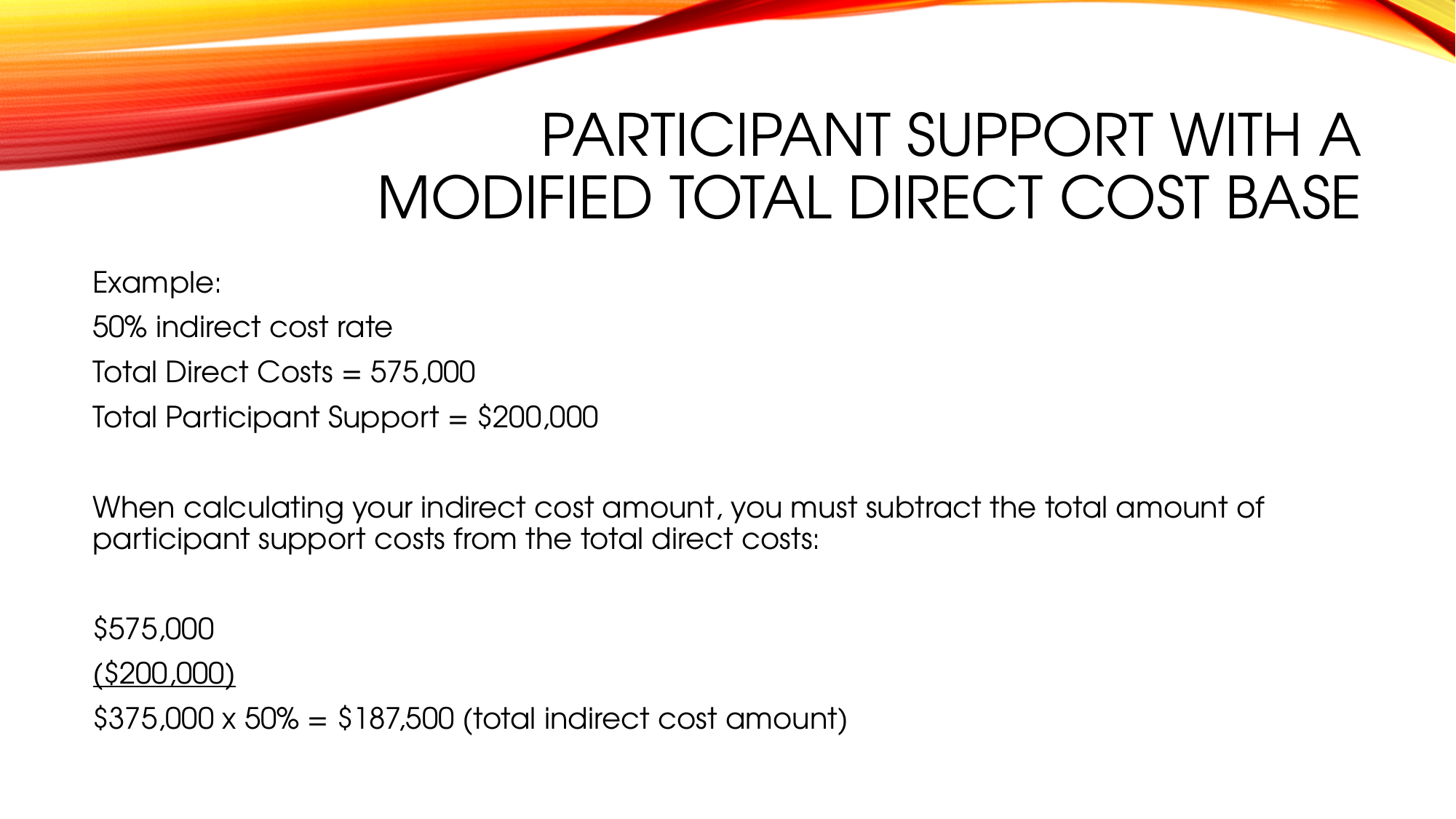

# Participant support with a Modified Total Direct Cost Base
Example:
50% indirect cost rate
Total Direct Costs = 575,000
Total Participant Support = $200,000

When calculating your indirect cost amount, you must subtract the total amount of participant support costs from the total direct costs:

$575,000
($200,000)
$375,000 x 50% = $187,500 (total indirect cost amount)